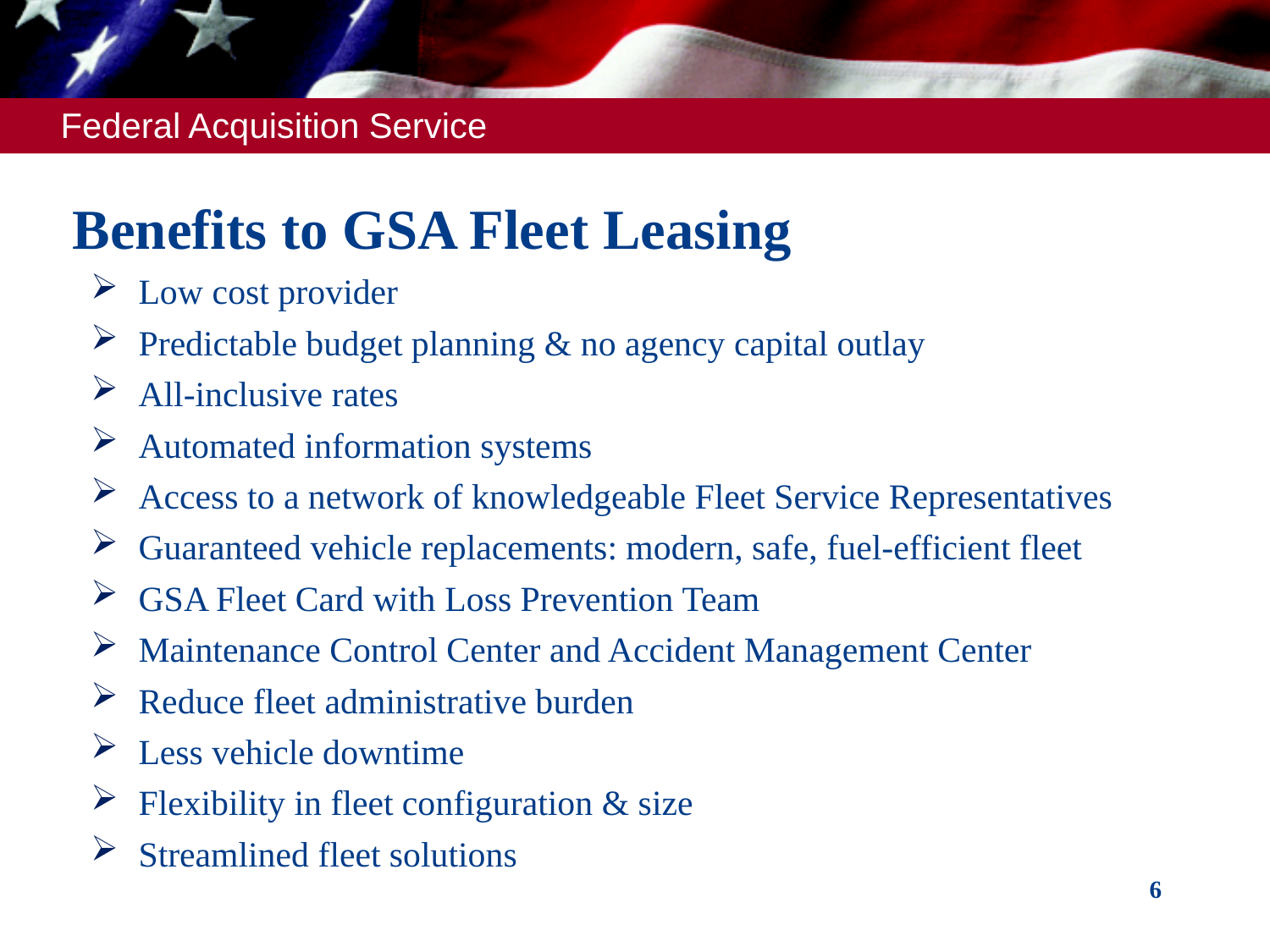

# Benefits to GSA Fleet Leasing
Low cost provider
Predictable budget planning & no agency capital outlay
All-inclusive rates
Automated information systems
Access to a network of knowledgeable Fleet Service Representatives
Guaranteed vehicle replacements: modern, safe, fuel-efficient fleet
GSA Fleet Card with Loss Prevention Team
Maintenance Control Center and Accident Management Center
Reduce fleet administrative burden
Less vehicle downtime
Flexibility in fleet configuration & size
Streamlined fleet solutions
6